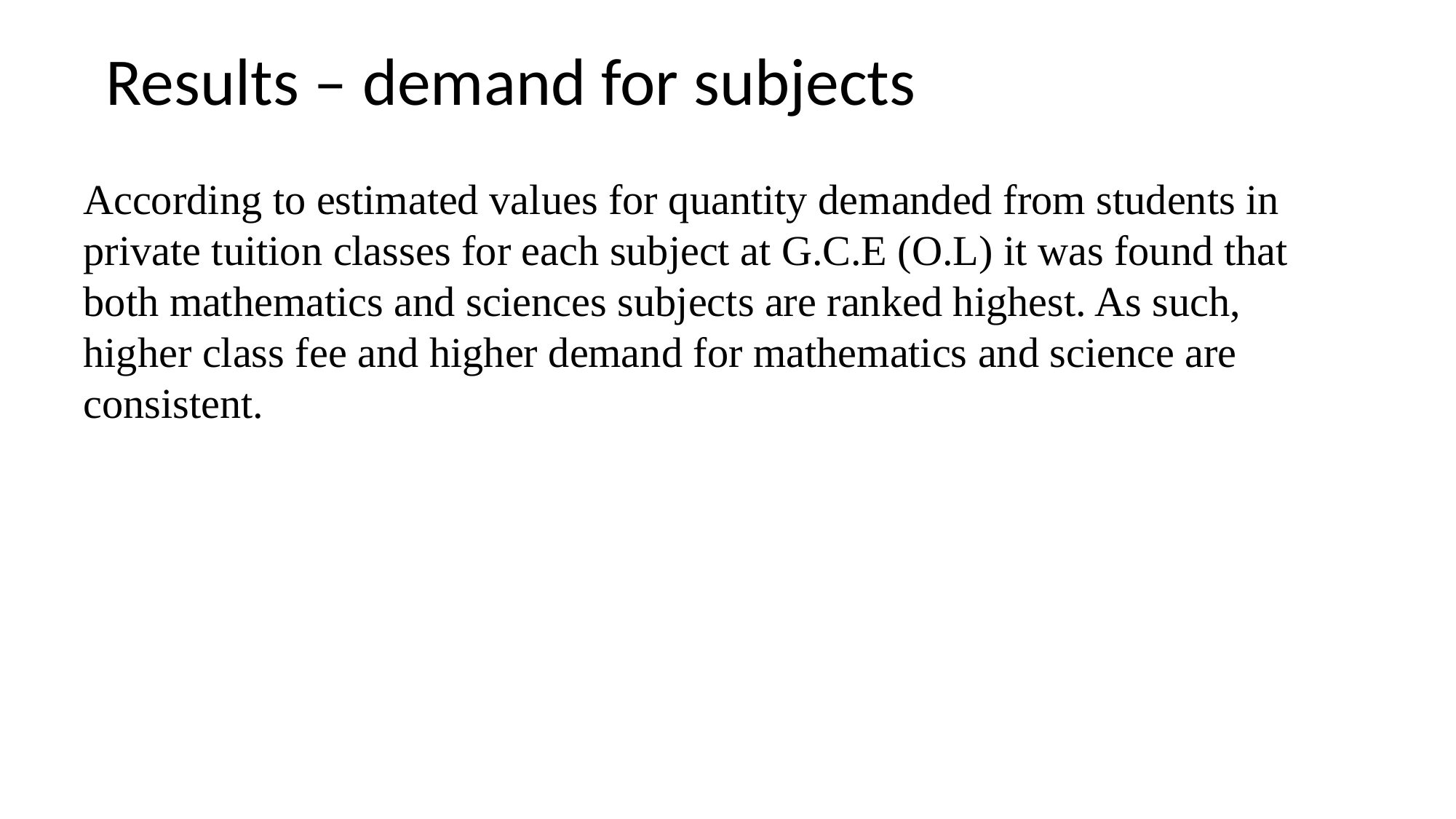

# Results – demand for subjects
According to estimated values for quantity demanded from students in private tuition classes for each subject at G.C.E (O.L) it was found that both mathematics and sciences subjects are ranked highest. As such, higher class fee and higher demand for mathematics and science are consistent.